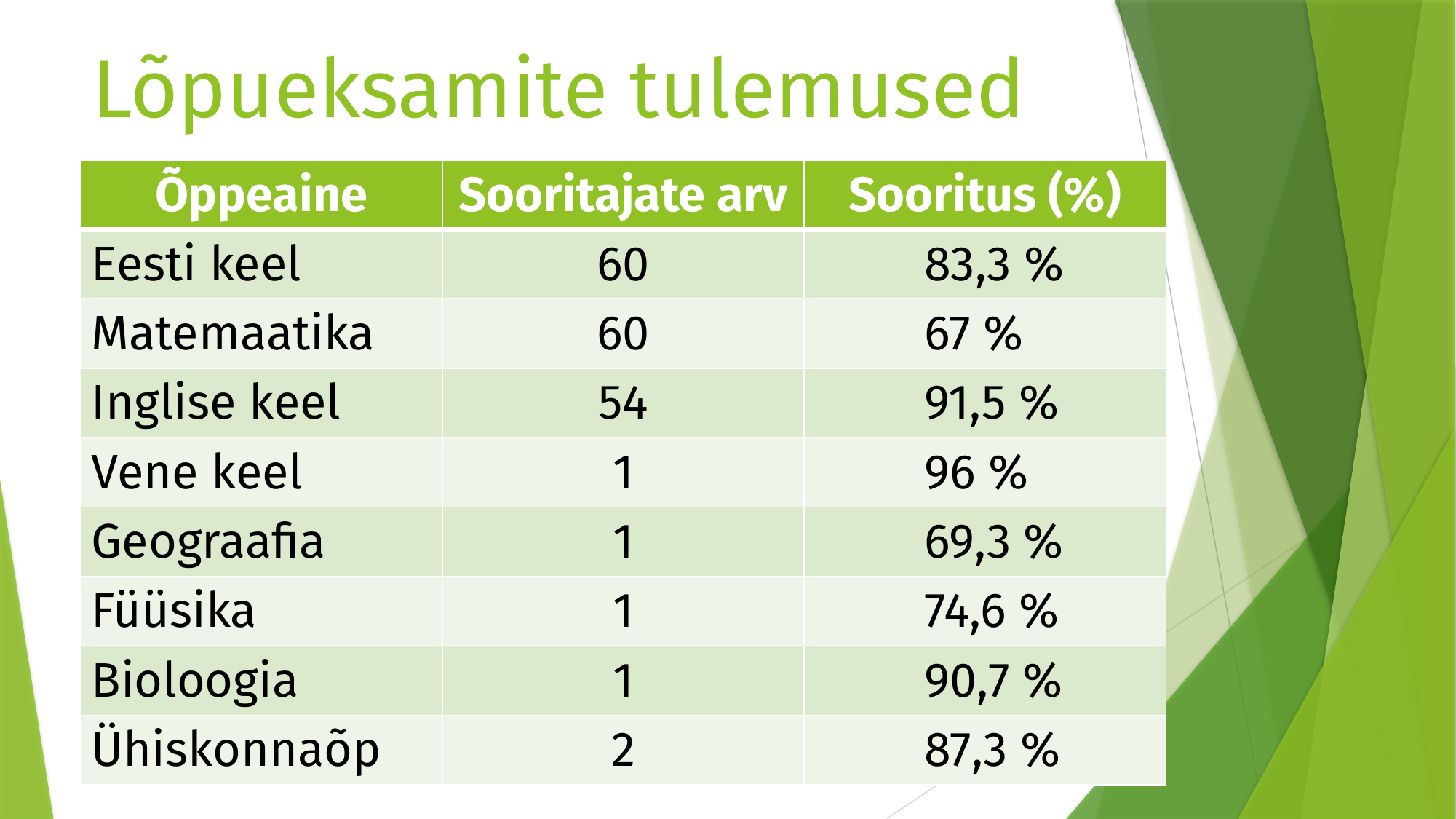

# Lõpueksamite tulemused
| Õppeaine | Sooritajate arv | Sooritus (%) |
| --- | --- | --- |
| Eesti keel | 60 | 83,3 % |
| Matemaatika | 60 | 67 % |
| Inglise keel | 54 | 91,5 % |
| Vene keel | 1 | 96 % |
| Geograafia | 1 | 69,3 % |
| Füüsika | 1 | 74,6 % |
| Bioloogia | 1 | 90,7 % |
| Ühiskonnaõp | 2 | 87,3 % |